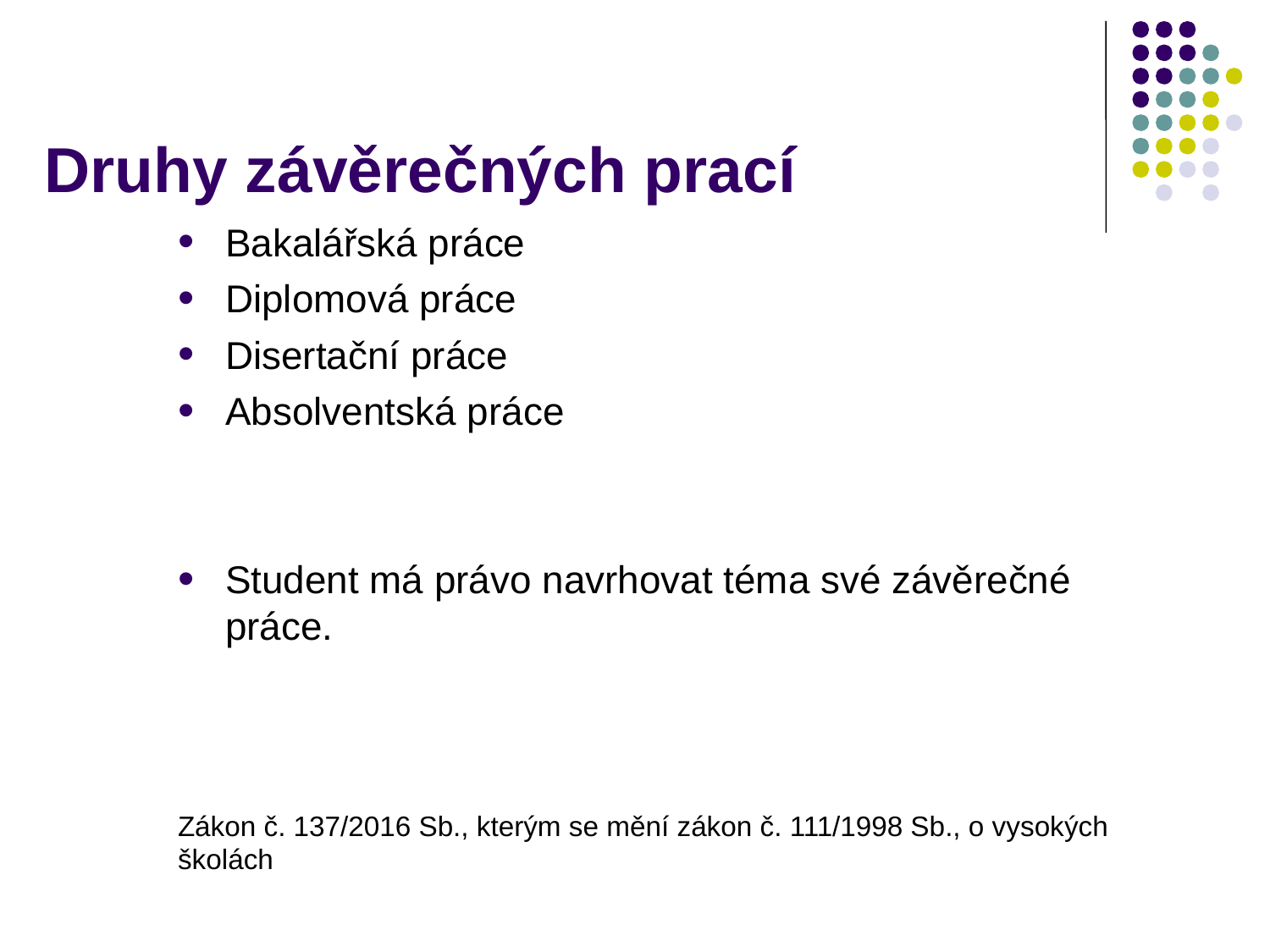

# Druhy závěrečných prací
Bakalářská práce
Diplomová práce
Disertační práce
Absolventská práce

Student má právo navrhovat téma své závěrečné práce.

Zákon č. 137/2016 Sb., kterým se mění zákon č. 111/1998 Sb., o vysokých školách